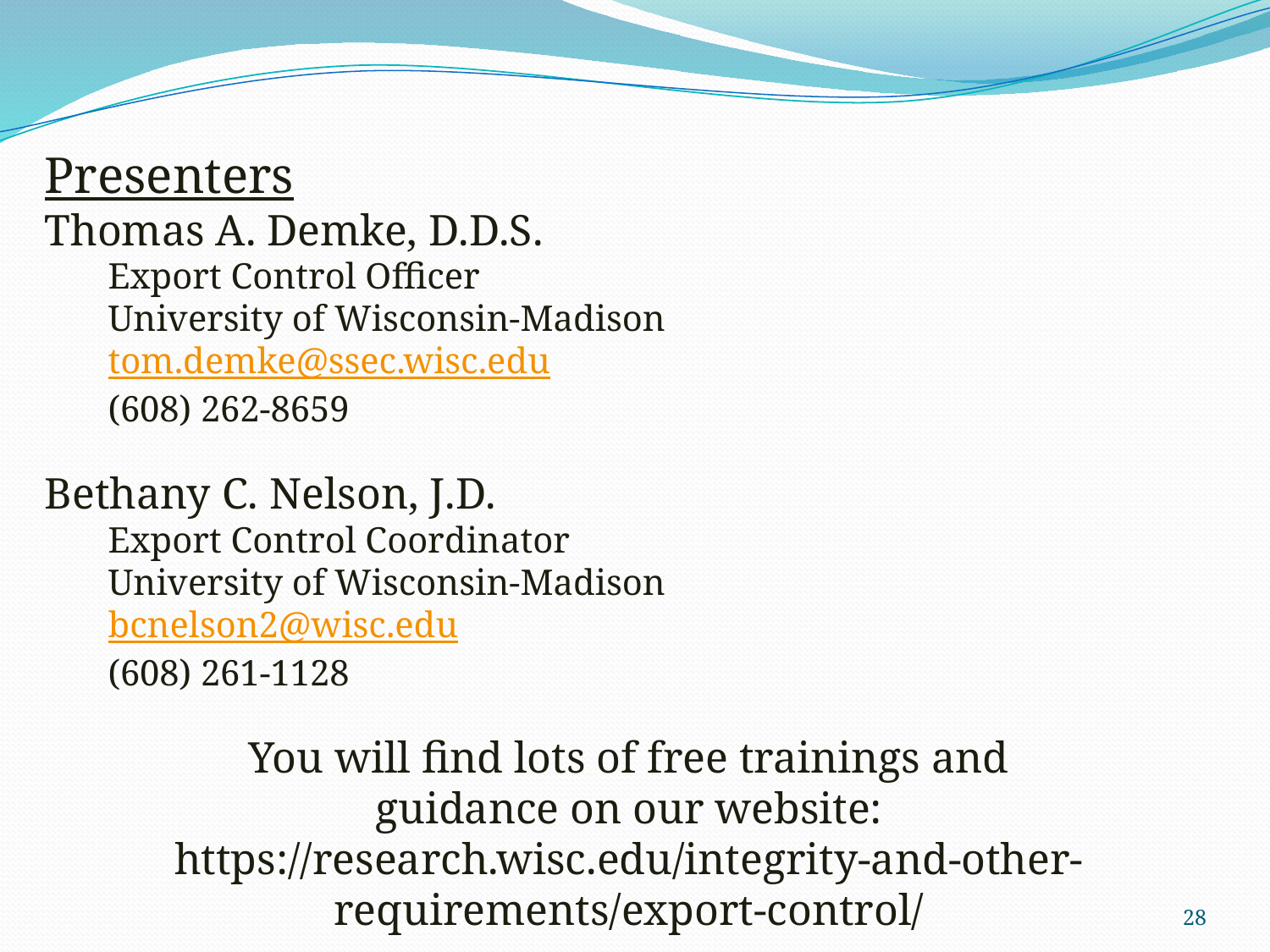

Presenters
Thomas A. Demke, D.D.S.
Export Control Officer
University of Wisconsin-Madison
tom.demke@ssec.wisc.edu
(608) 262-8659

Bethany C. Nelson, J.D.
Export Control Coordinator
University of Wisconsin-Madison
bcnelson2@wisc.edu
(608) 261-1128

You will find lots of free trainings and guidance on our website: https://research.wisc.edu/integrity-and-other-requirements/export-control/
28